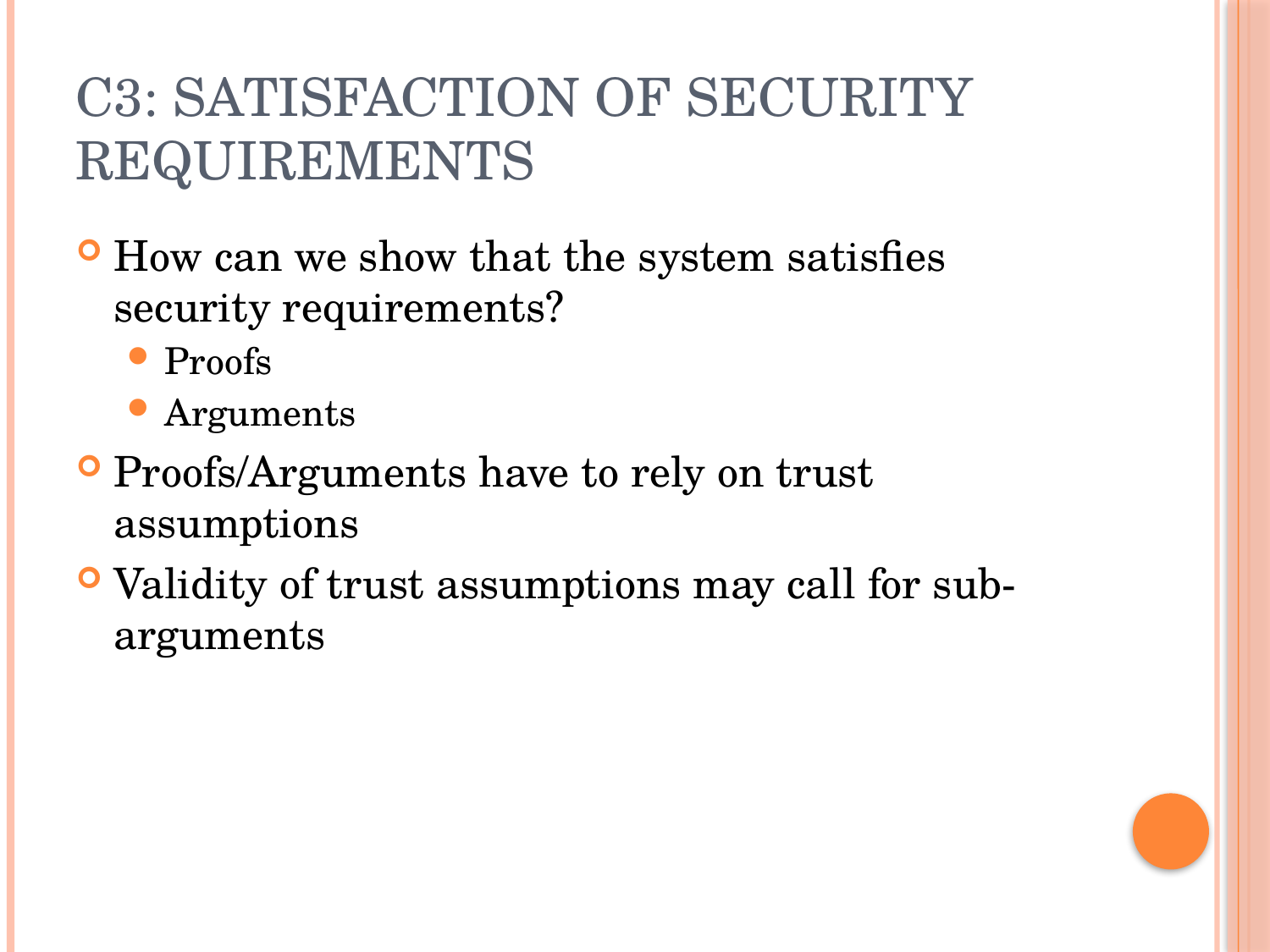

# C3: Satisfaction of Security Requirements
How can we show that the system satisfies security requirements?
Proofs
Arguments
Proofs/Arguments have to rely on trust assumptions
Validity of trust assumptions may call for sub-arguments